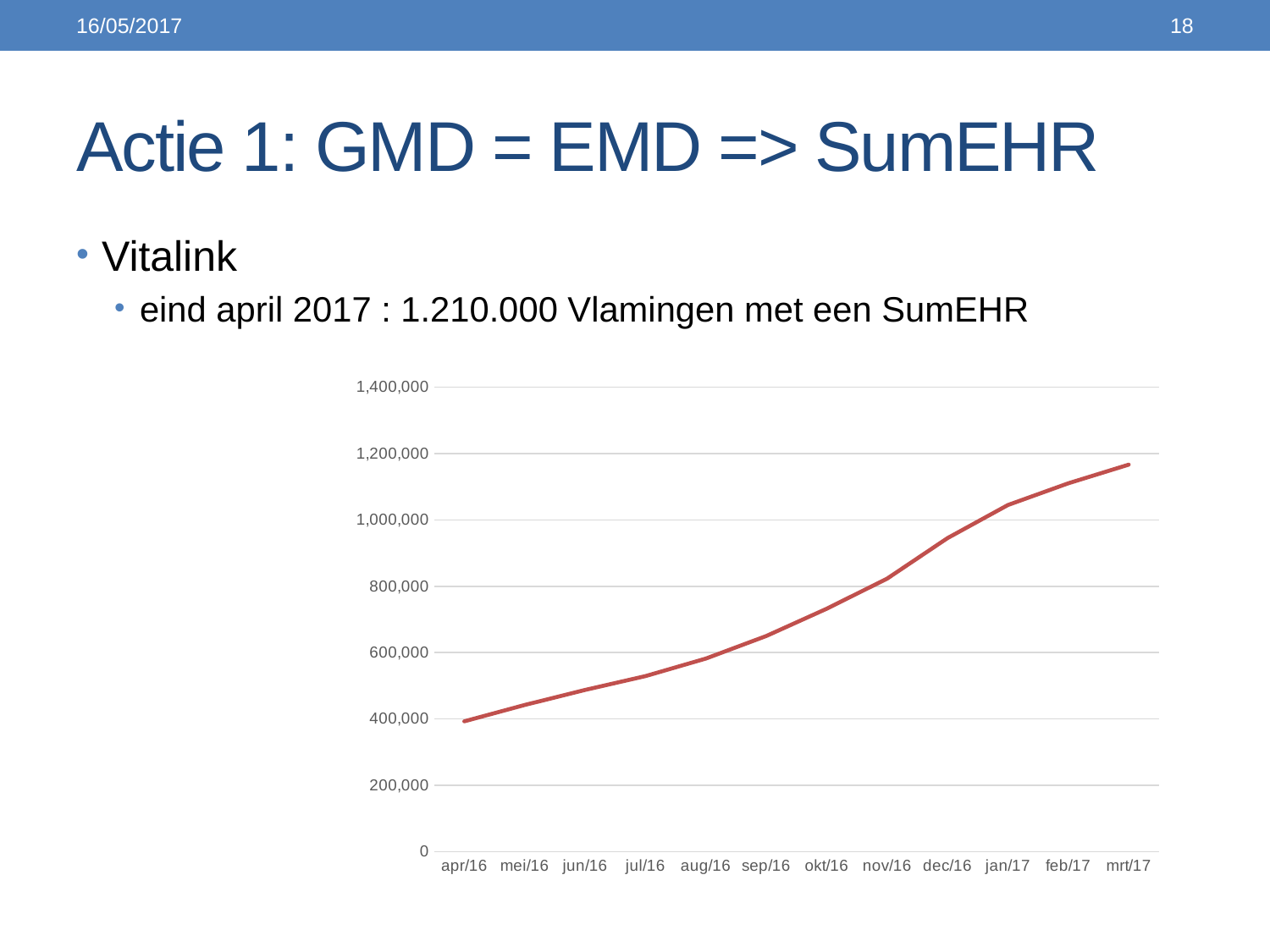

16/05/2017
18
# Actie 1: GMD = EMD => SumEHR
Vitalink
eind april 2017 : 1.210.000 Vlamingen met een SumEHR

### Chart

| Category | Sumehrs |
|---|---|
| apr/16 | 392667.0 |
| mei/16 | 442008.0 |
| jun/16 | 487405.0 |
| jul/16 | 529137.0 |
| aug/16 | 581959.0 |
| sep/16 | 649928.0 |
| okt/16 | 732300.0 |
| nov/16 | 822988.0 |
| dec/16 | 945163.0 |
| jan/17 | 1044934.0 |
| feb/17 | 1110496.0 |
| mrt/17 | 1166721.0 |